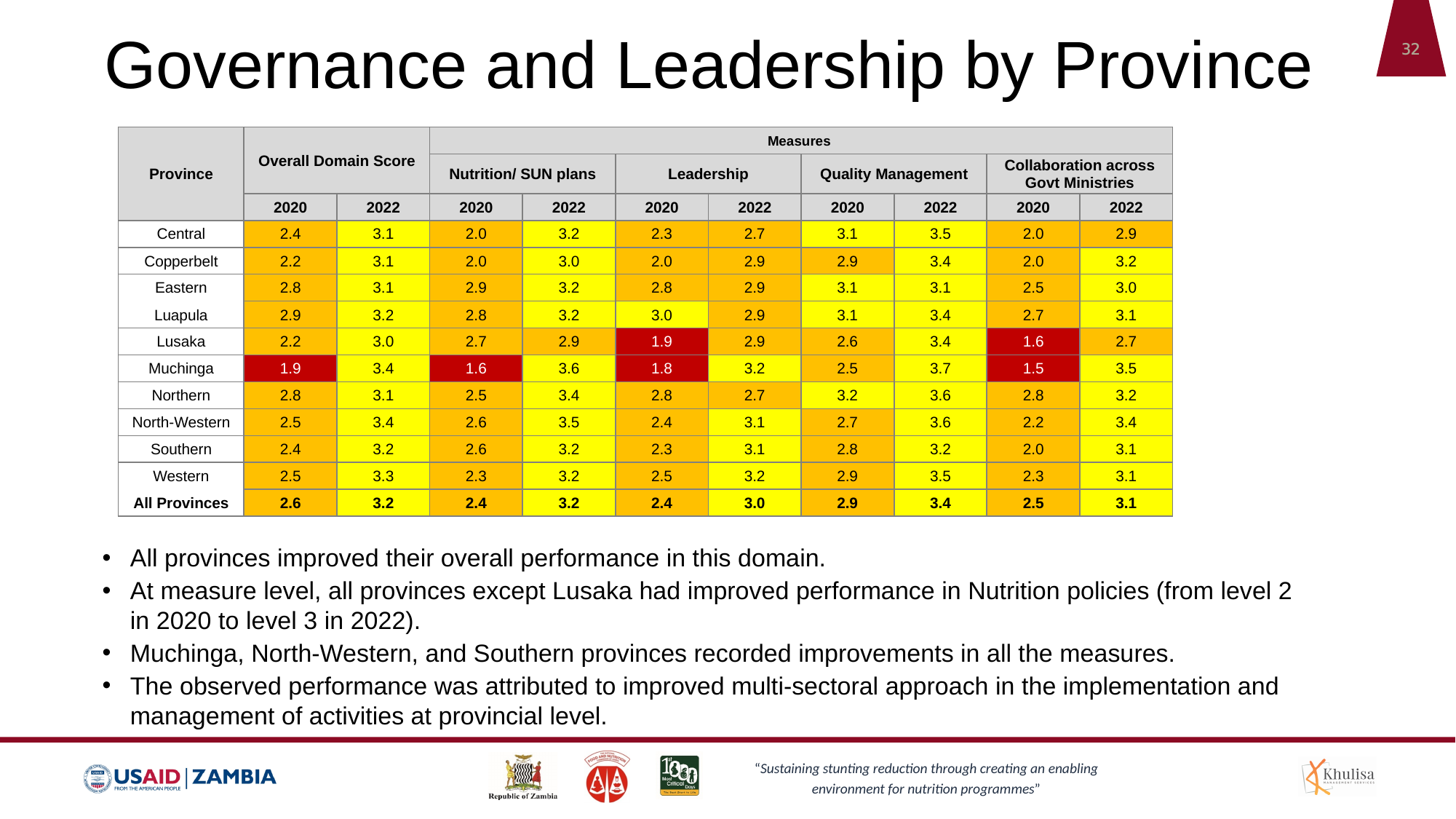

# Governance and Leadership by Province
32
| Province | Overall Domain Score |  | Measures |  |  |  |  |  |  |  |
| --- | --- | --- | --- | --- | --- | --- | --- | --- | --- | --- |
|  |  |  | Nutrition/ SUN plans |  | Leadership |  | Quality Management |  | Collaboration across Govt Ministries |  |
|  | 2020 | 2022 | 2020 | 2022 | 2020 | 2022 | 2020 | 2022 | 2020 | 2022 |
| Central | 2.4 | 3.1 | 2.0 | 3.2 | 2.3 | 2.7 | 3.1 | 3.5 | 2.0 | 2.9 |
| Copperbelt | 2.2 | 3.1 | 2.0 | 3.0 | 2.0 | 2.9 | 2.9 | 3.4 | 2.0 | 3.2 |
| Eastern | 2.8 | 3.1 | 2.9 | 3.2 | 2.8 | 2.9 | 3.1 | 3.1 | 2.5 | 3.0 |
| Luapula | 2.9 | 3.2 | 2.8 | 3.2 | 3.0 | 2.9 | 3.1 | 3.4 | 2.7 | 3.1 |
| Lusaka | 2.2 | 3.0 | 2.7 | 2.9 | 1.9 | 2.9 | 2.6 | 3.4 | 1.6 | 2.7 |
| Muchinga | 1.9 | 3.4 | 1.6 | 3.6 | 1.8 | 3.2 | 2.5 | 3.7 | 1.5 | 3.5 |
| Northern | 2.8 | 3.1 | 2.5 | 3.4 | 2.8 | 2.7 | 3.2 | 3.6 | 2.8 | 3.2 |
| North-Western | 2.5 | 3.4 | 2.6 | 3.5 | 2.4 | 3.1 | 2.7 | 3.6 | 2.2 | 3.4 |
| Southern | 2.4 | 3.2 | 2.6 | 3.2 | 2.3 | 3.1 | 2.8 | 3.2 | 2.0 | 3.1 |
| Western | 2.5 | 3.3 | 2.3 | 3.2 | 2.5 | 3.2 | 2.9 | 3.5 | 2.3 | 3.1 |
| All Provinces | 2.6 | 3.2 | 2.4 | 3.2 | 2.4 | 3.0 | 2.9 | 3.4 | 2.5 | 3.1 |
All provinces improved their overall performance in this domain.
At measure level, all provinces except Lusaka had improved performance in Nutrition policies (from level 2 in 2020 to level 3 in 2022).
Muchinga, North-Western, and Southern provinces recorded improvements in all the measures.
The observed performance was attributed to improved multi-sectoral approach in the implementation and management of activities at provincial level.